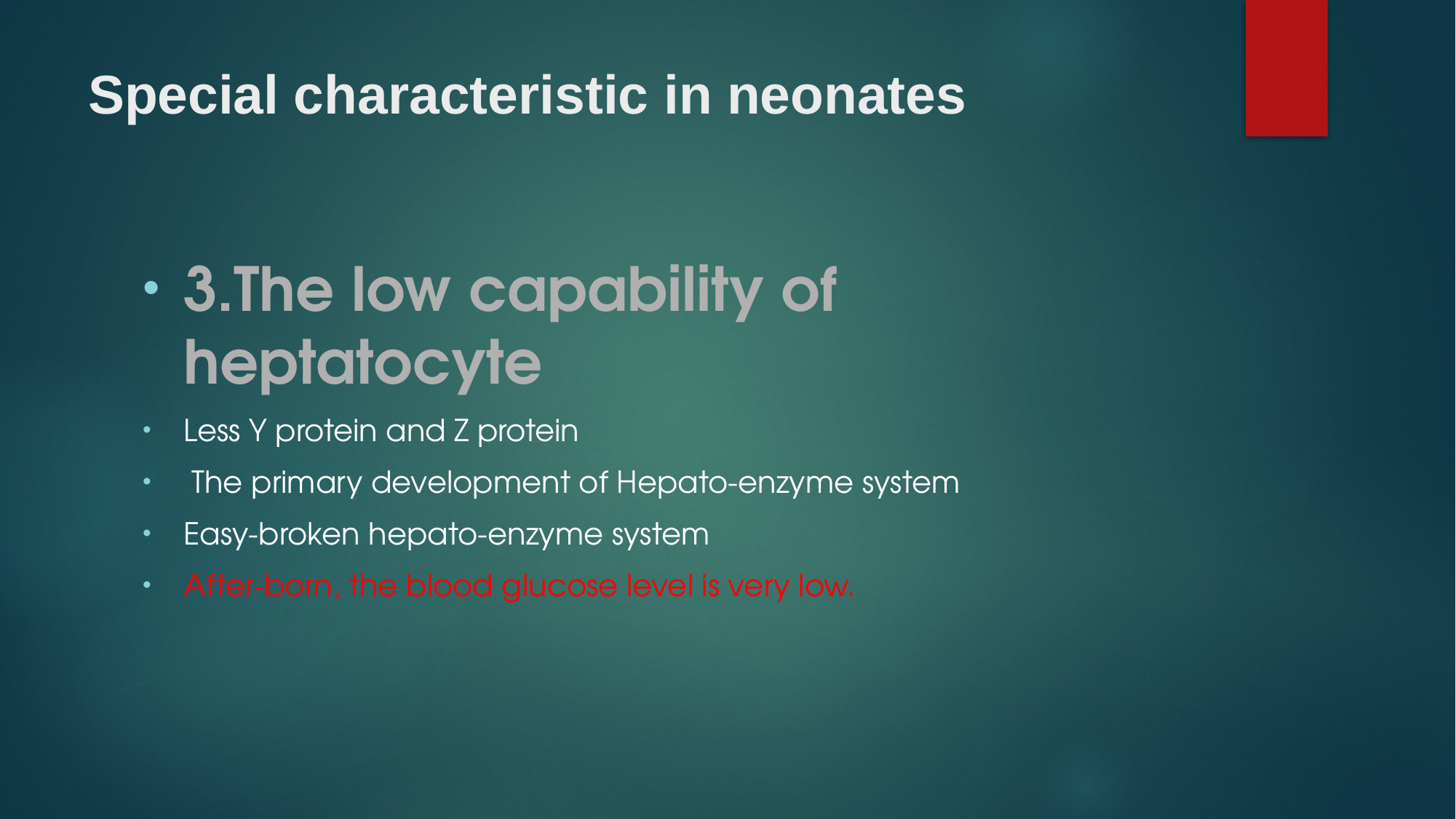

# Special characteristic in neonates
3.The low capability of heptatocyte
Less Y protein and Z protein
 The primary development of Hepato-enzyme system
Easy-broken hepato-enzyme system
After-born, the blood glucose level is very low.